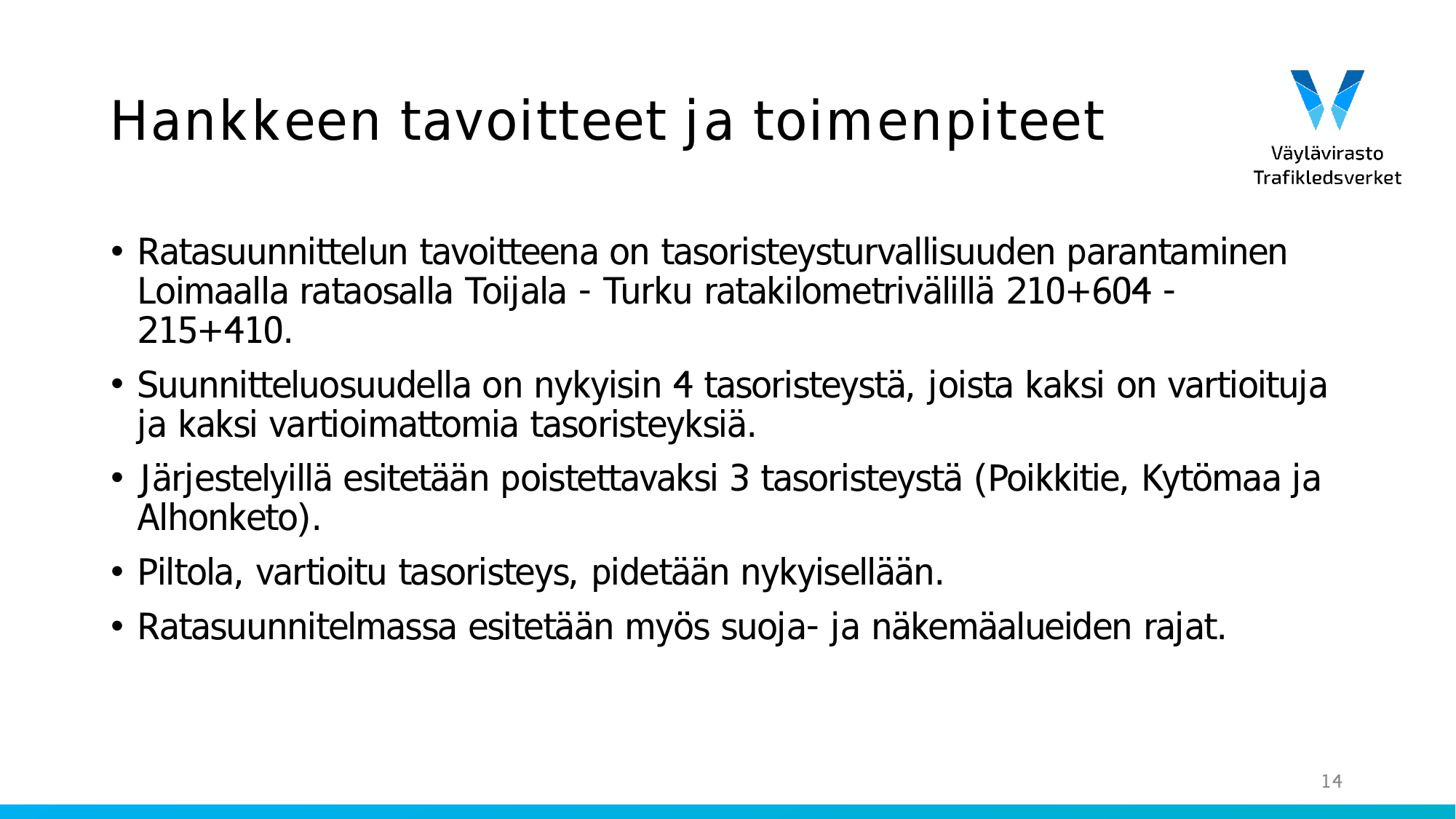

# Hankkeen tavoitteet ja toimenpiteet
Ratasuunnittelun tavoitteena on tasoristeysturvallisuuden parantaminen Loimaalla rataosalla Toijala - Turku ratakilometrivälillä 210+604 - 215+410.
Suunnitteluosuudella on nykyisin 4 tasoristeystä, joista kaksi on vartioituja ja kaksi vartioimattomia tasoristeyksiä.
Järjestelyillä esitetään poistettavaksi 3 tasoristeystä (Poikkitie, Kytömaa ja Alhonketo).
Piltola, vartioitu tasoristeys, pidetään nykyisellään.
Ratasuunnitelmassa esitetään myös suoja- ja näkemäalueiden rajat.

14